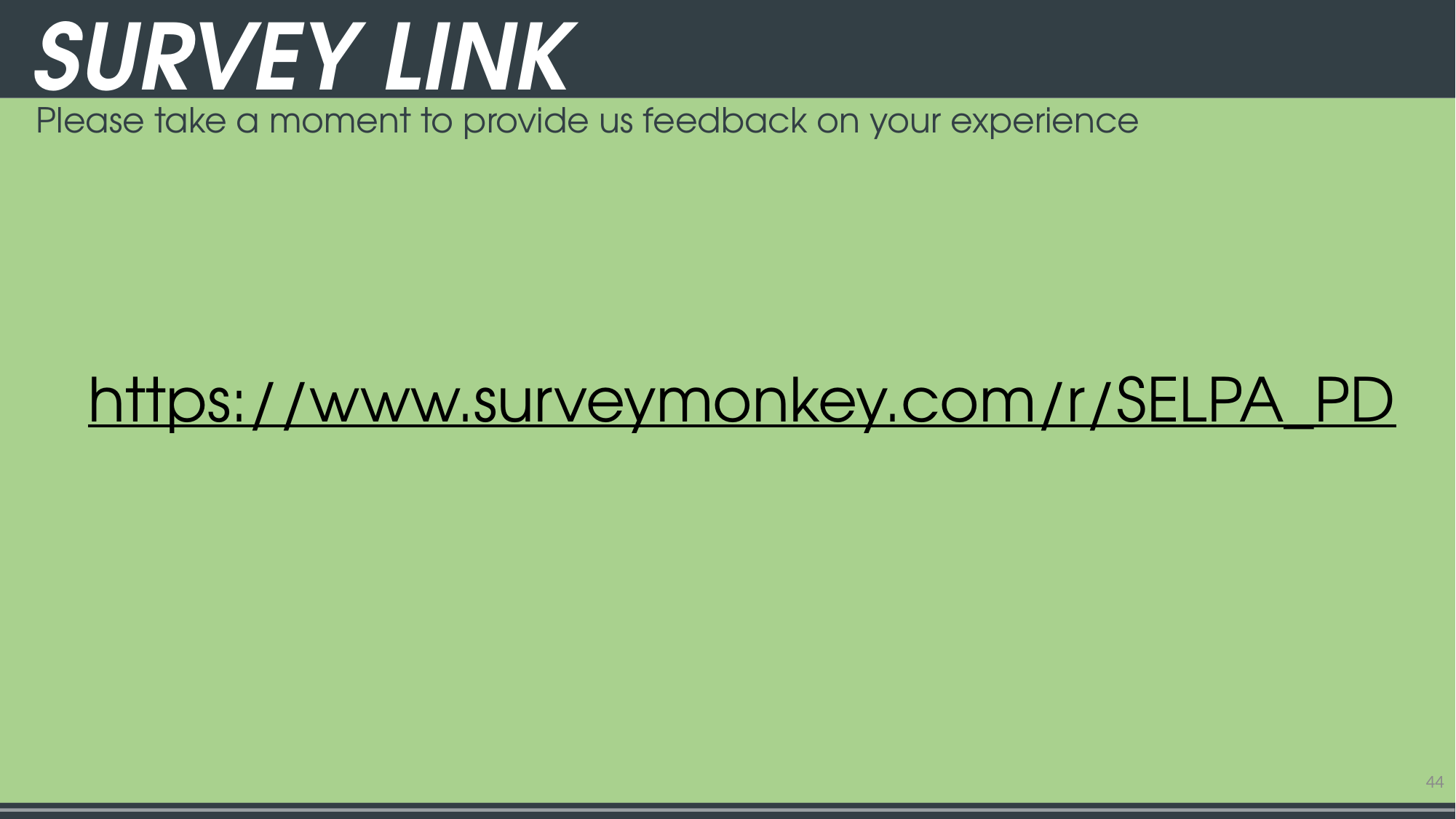

# SURVEY LINK

Please take a moment to provide us feedback on your experience

https://www.surveymonkey.com/r/SELPA_PD
44